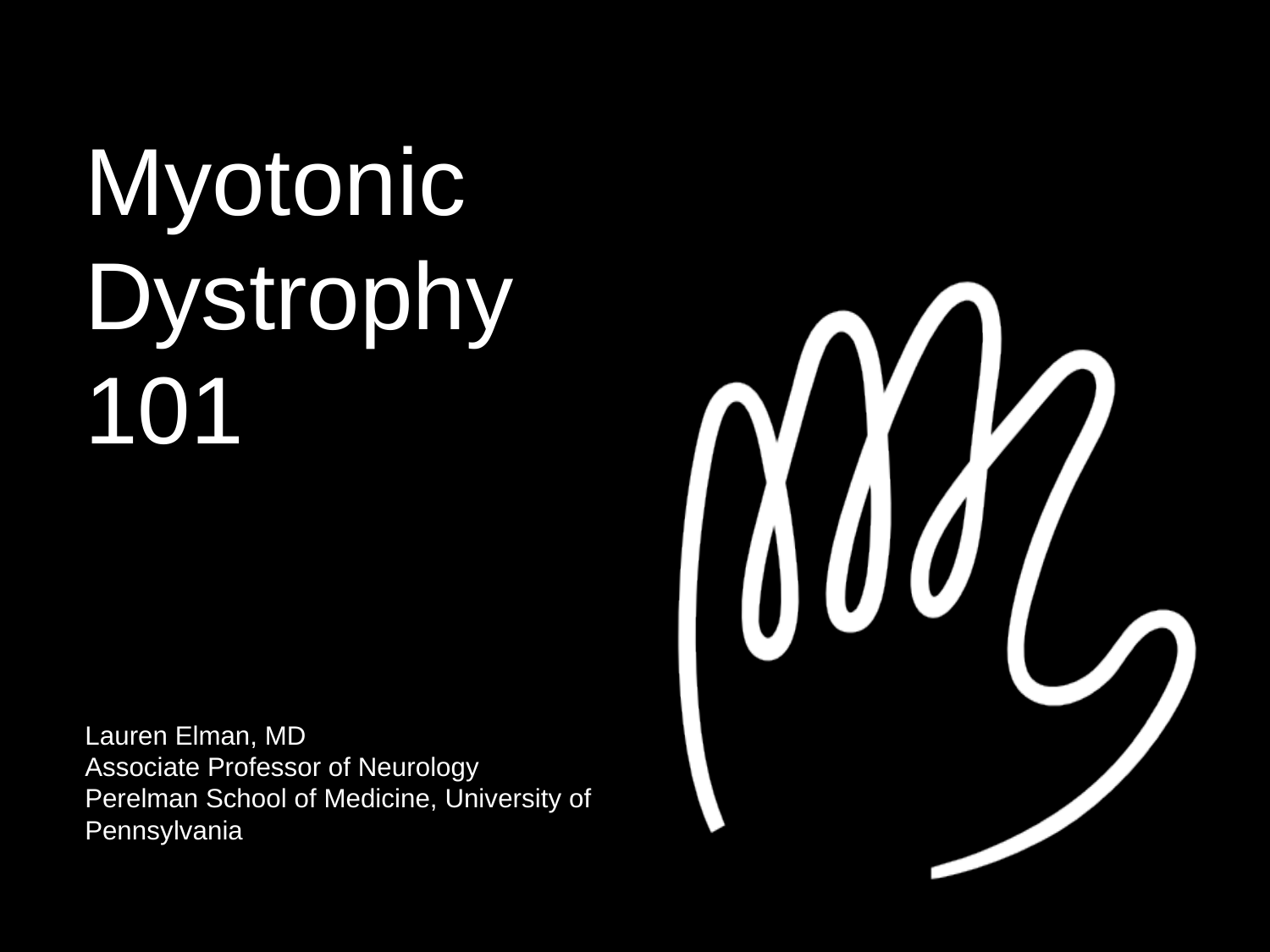

# Myotonic Dystrophy 101
Lauren Elman, MD
Associate Professor of Neurology
Perelman School of Medicine, University of Pennsylvania